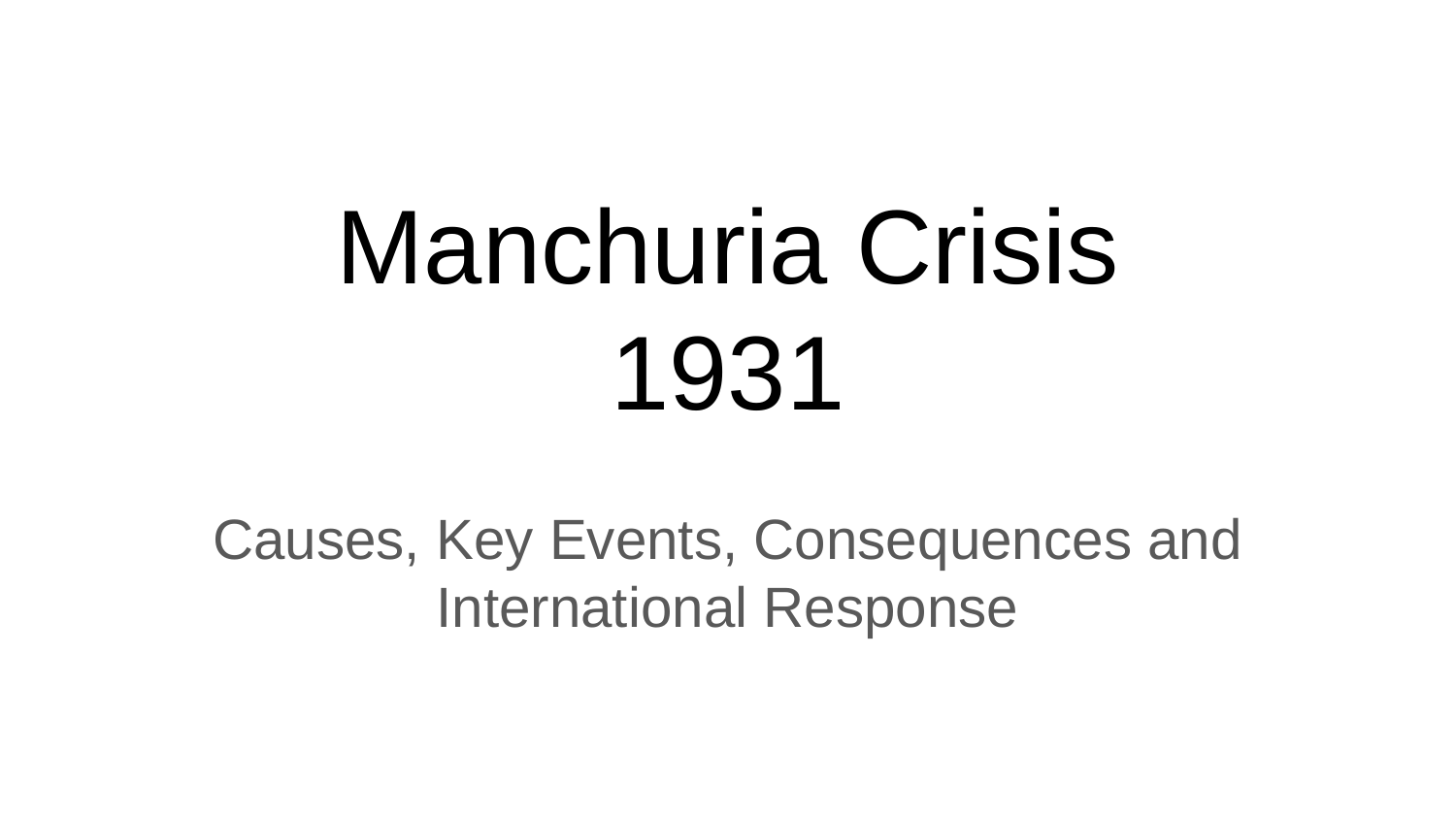

# Manchuria Crisis
1931
Causes, Key Events, Consequences and International Response